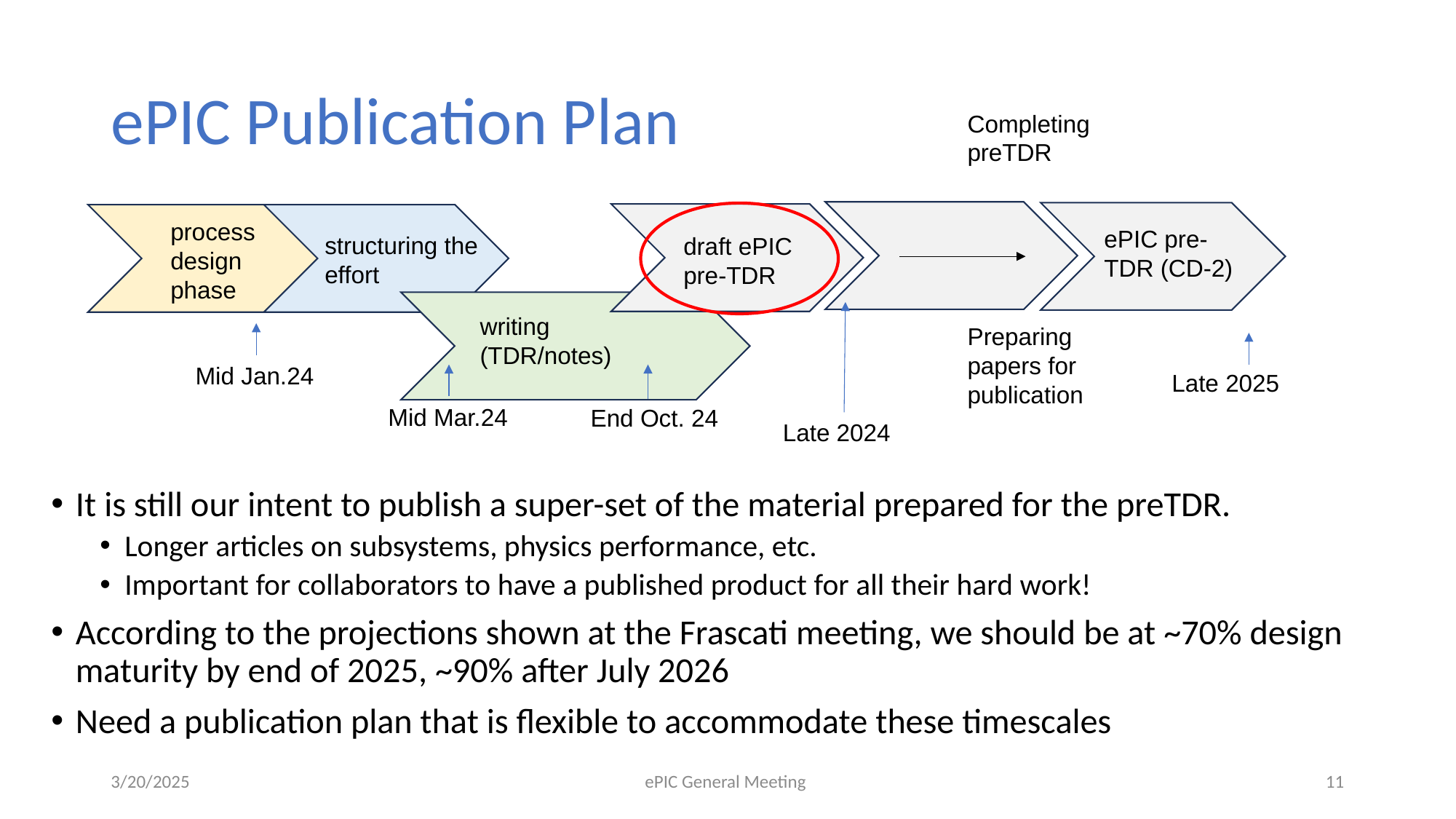

# ePIC Publication Plan
Completing
preTDR

process design phase
ePIC pre-TDR (CD-2)
structuring the
effort
draft ePIC pre-TDR

writing
(TDR/notes)
Preparing papers for
publication
Mid Jan.24
Late 2025
End Oct. 24
Mid Mar.24
Late 2024
It is still our intent to publish a super-set of the material prepared for the preTDR.
Longer articles on subsystems, physics performance, etc.
Important for collaborators to have a published product for all their hard work!
According to the projections shown at the Frascati meeting, we should be at ~70% design maturity by end of 2025, ~90% after July 2026
Need a publication plan that is flexible to accommodate these timescales
3/20/2025
ePIC General Meeting
11